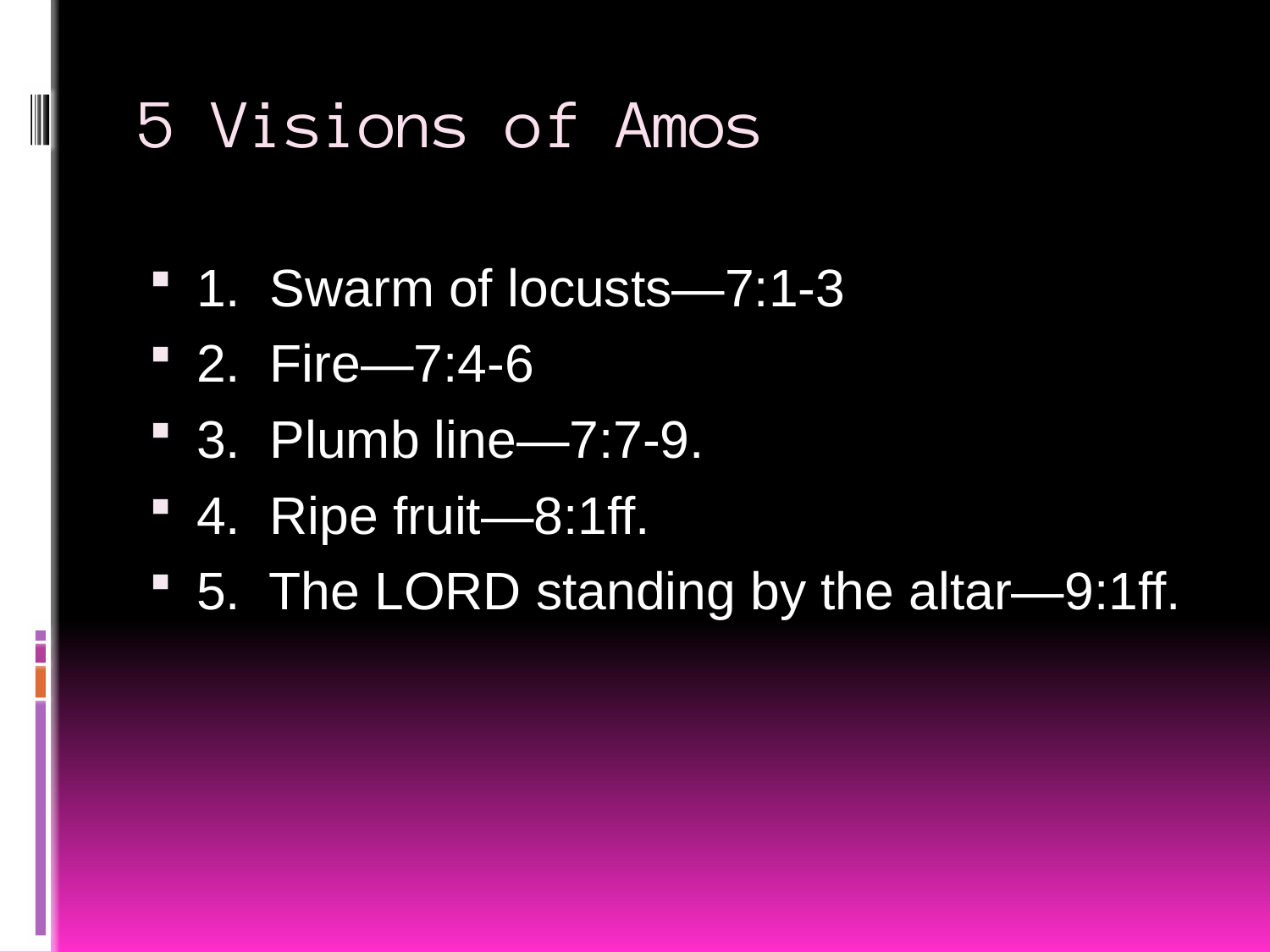

# 5 Visions of Amos
1.  Swarm of locusts—7:1-3
2.  Fire—7:4-6
3.  Plumb line—7:7-9.
4.  Ripe fruit—8:1ff.
5.  The LORD standing by the altar—9:1ff.